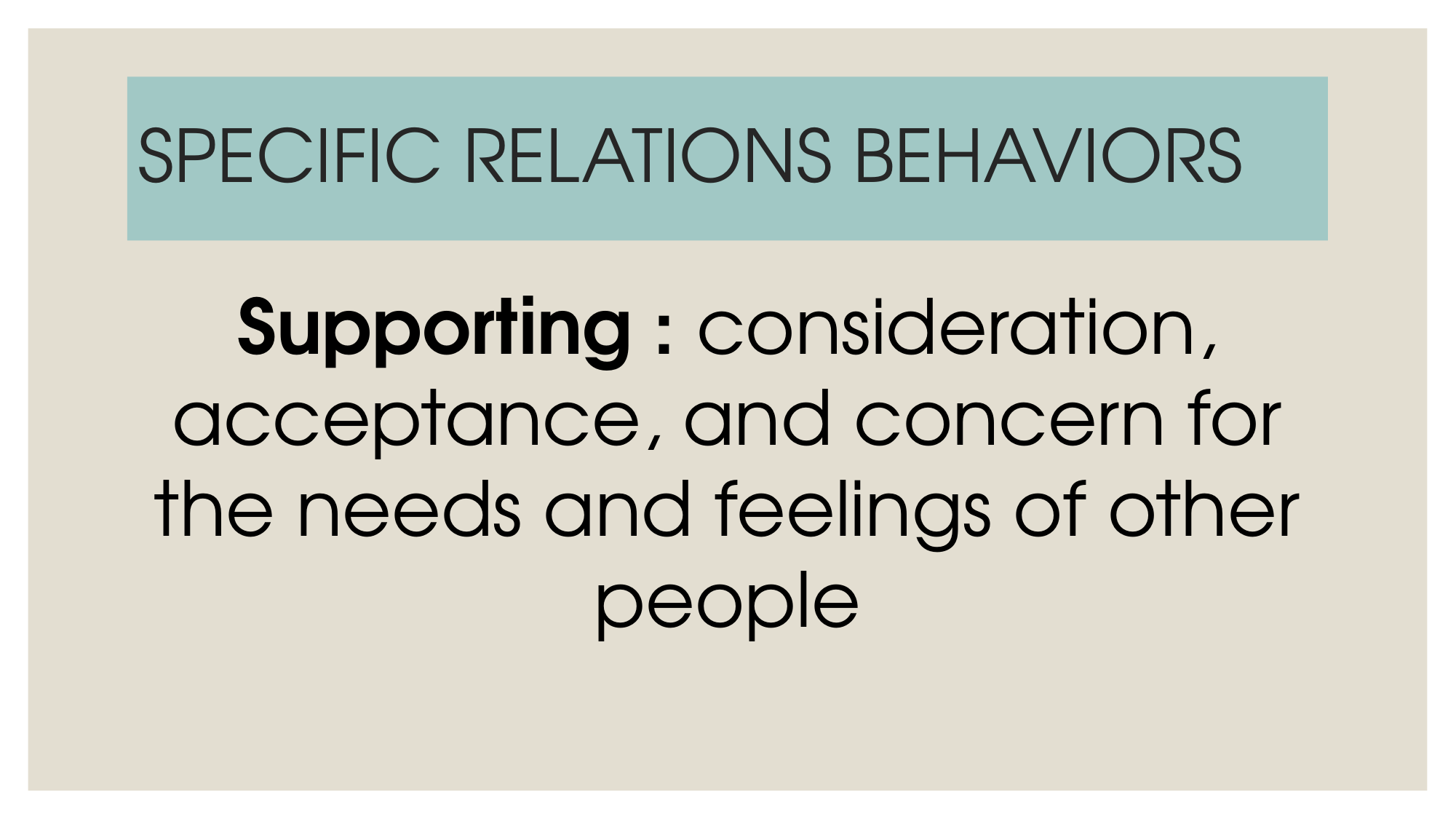

# SPECIFIC RELATIONS BEHAVIORS
Supporting : consideration, acceptance, and concern for the needs and feelings of other people